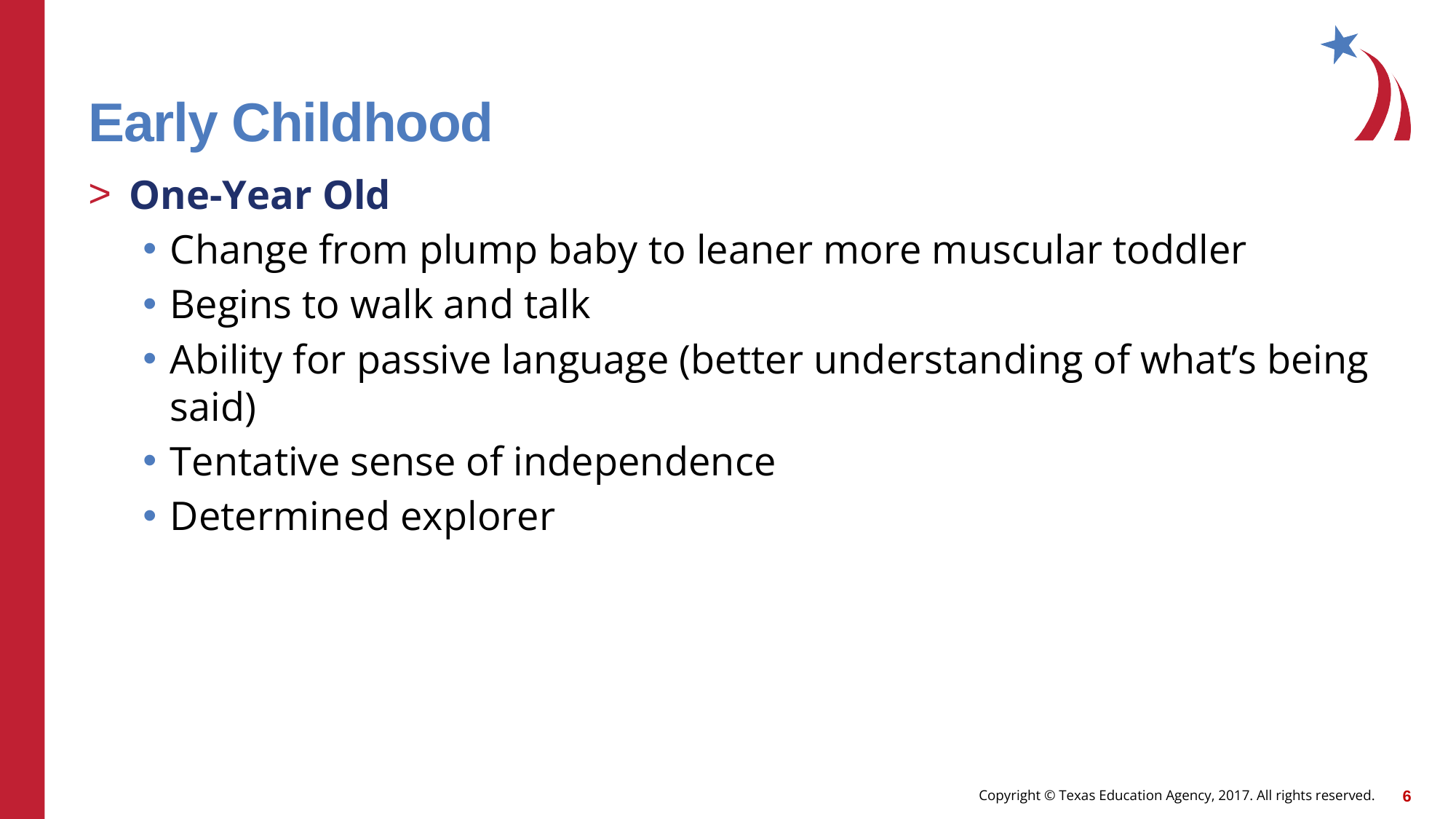

# Early Childhood
One-Year Old
Change from plump baby to leaner more muscular toddler
Begins to walk and talk
Ability for passive language (better understanding of what’s being said)
Tentative sense of independence
Determined explorer